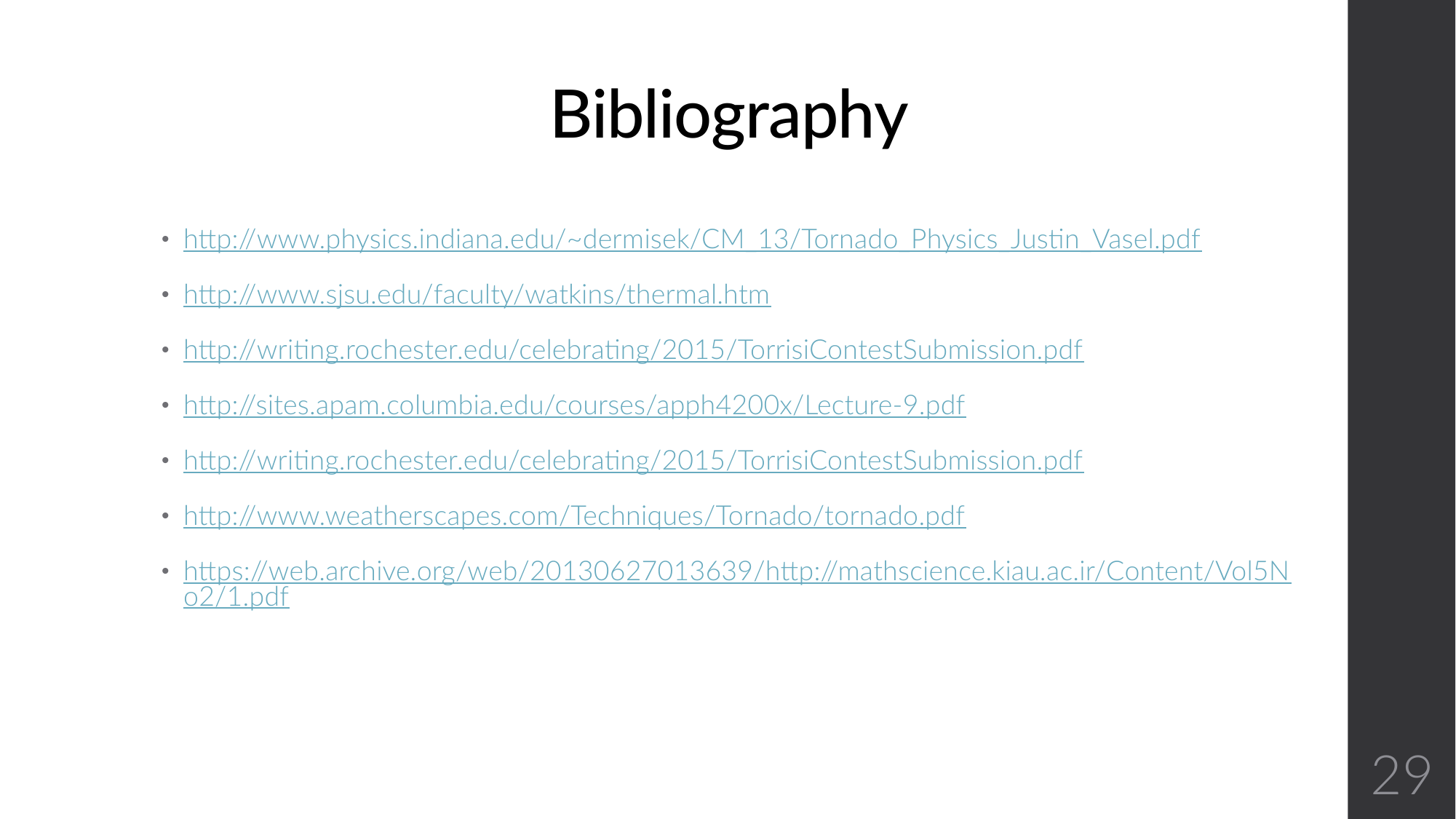

# Bibliography
http://www.physics.indiana.edu/~dermisek/CM_13/Tornado_Physics_Justin_Vasel.pdf
http://www.sjsu.edu/faculty/watkins/thermal.htm
http://writing.rochester.edu/celebrating/2015/TorrisiContestSubmission.pdf
http://sites.apam.columbia.edu/courses/apph4200x/Lecture-9.pdf
http://writing.rochester.edu/celebrating/2015/TorrisiContestSubmission.pdf
http://www.weatherscapes.com/Techniques/Tornado/tornado.pdf
https://web.archive.org/web/20130627013639/http://mathscience.kiau.ac.ir/Content/Vol5No2/1.pdf
29